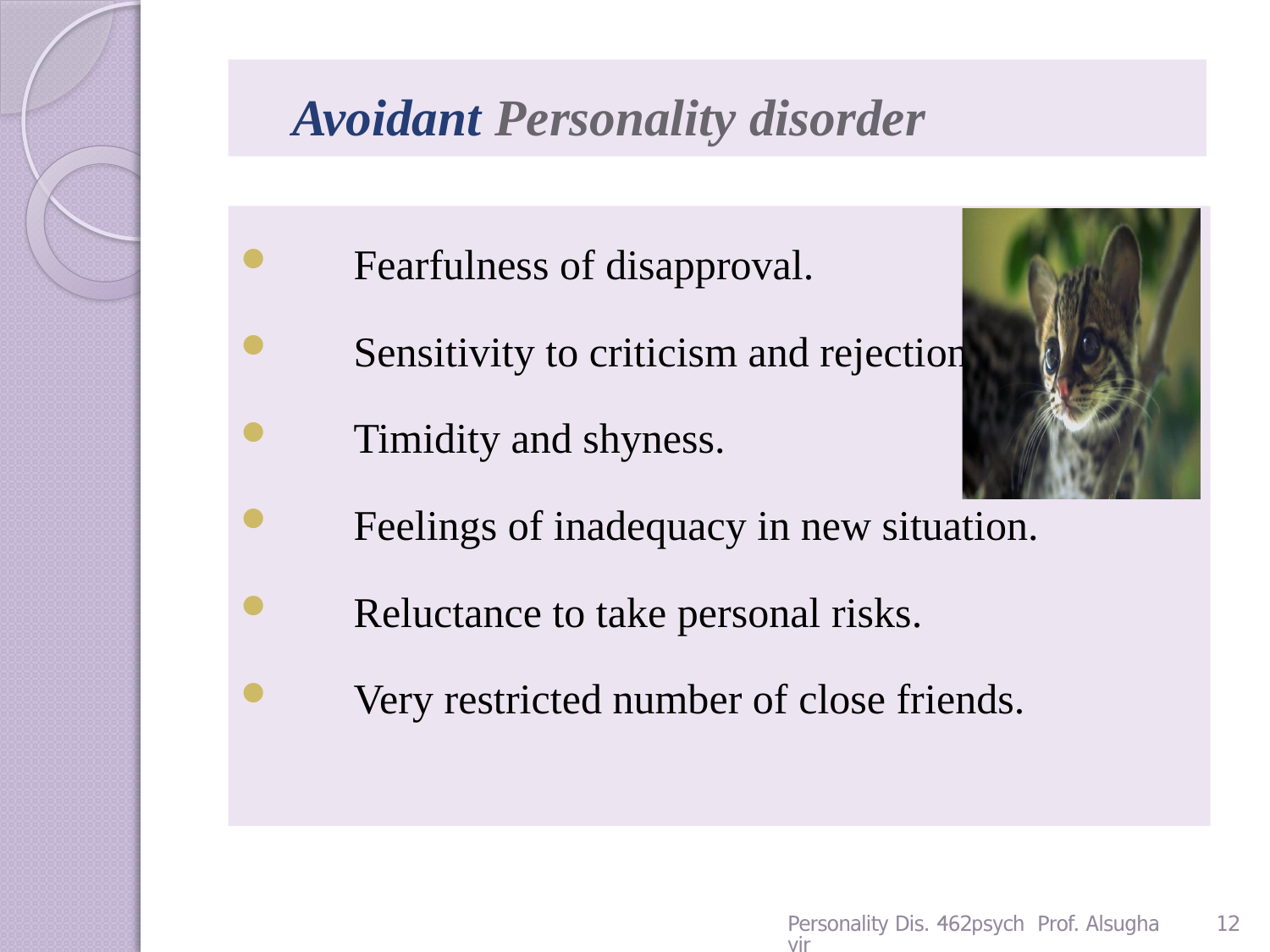

# Avoidant Personality disorder
Fearfulness of disapproval.
Sensitivity to criticism and rejection.
Timidity and shyness.
Feelings of inadequacy in new situation.
Reluctance to take personal risks.
Very restricted number of close friends.

Personality Dis. 462psych  Prof. Alsughayir
12